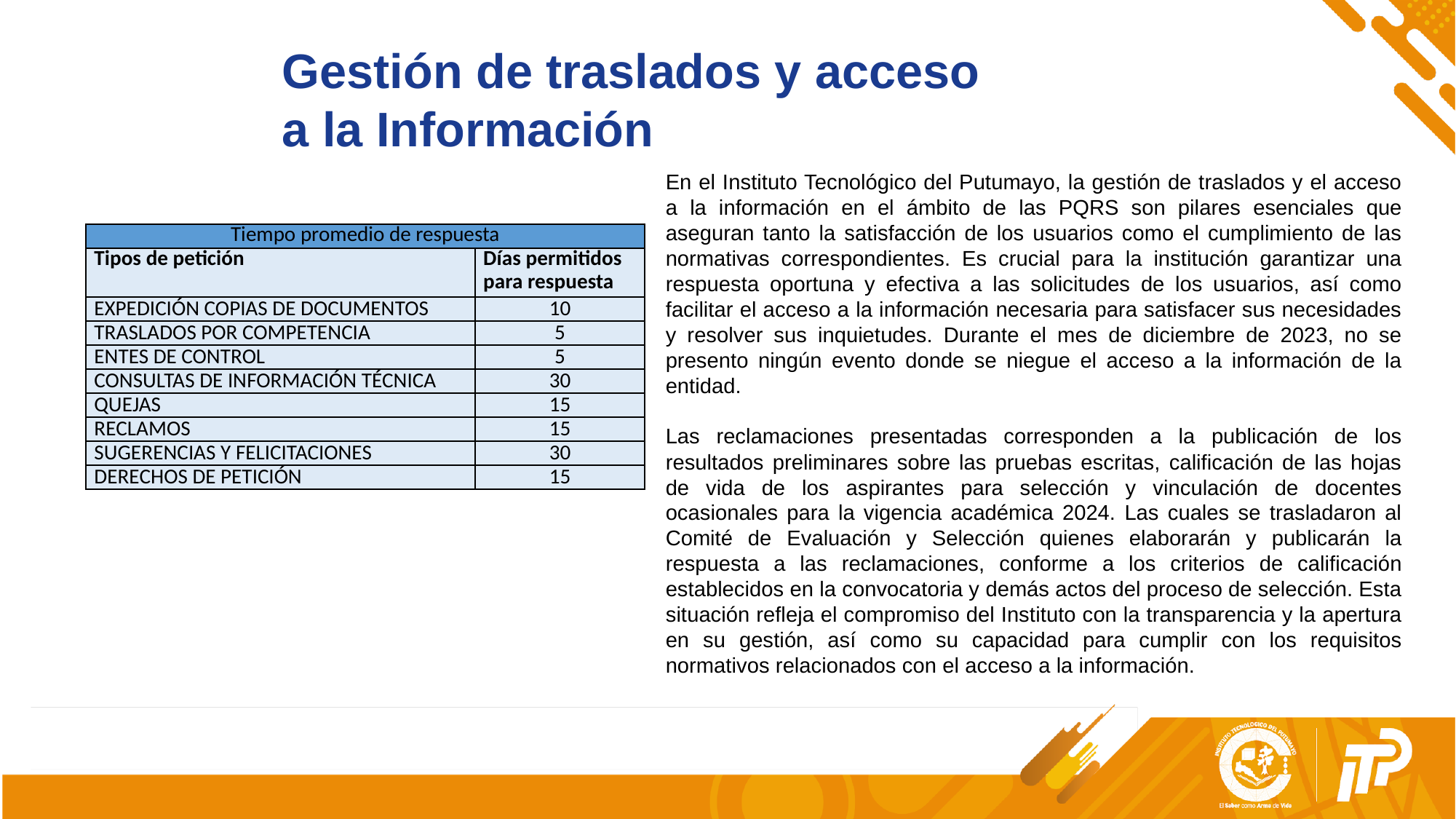

Gestión de traslados y acceso a la Información
En el Instituto Tecnológico del Putumayo, la gestión de traslados y el acceso a la información en el ámbito de las PQRS son pilares esenciales que aseguran tanto la satisfacción de los usuarios como el cumplimiento de las normativas correspondientes. Es crucial para la institución garantizar una respuesta oportuna y efectiva a las solicitudes de los usuarios, así como facilitar el acceso a la información necesaria para satisfacer sus necesidades y resolver sus inquietudes. Durante el mes de diciembre de 2023, no se presento ningún evento donde se niegue el acceso a la información de la entidad.

Las reclamaciones presentadas corresponden a la publicación de los resultados preliminares sobre las pruebas escritas, calificación de las hojas de vida de los aspirantes para selección y vinculación de docentes ocasionales para la vigencia académica 2024. Las cuales se trasladaron al Comité de Evaluación y Selección quienes elaborarán y publicarán la respuesta a las reclamaciones, conforme a los criterios de calificación establecidos en la convocatoria y demás actos del proceso de selección. Esta situación refleja el compromiso del Instituto con la transparencia y la apertura en su gestión, así como su capacidad para cumplir con los requisitos normativos relacionados con el acceso a la información.

| Tiempo promedio de respuesta |  |
| --- | --- |
| Tipos de petición | Días permitidos para respuesta |
| EXPEDICIÓN COPIAS DE DOCUMENTOS | 10 |
| TRASLADOS POR COMPETENCIA | 5 |
| ENTES DE CONTROL | 5 |
| CONSULTAS DE INFORMACIÓN TÉCNICA | 30 |
| QUEJAS | 15 |
| RECLAMOS | 15 |
| SUGERENCIAS Y FELICITACIONES | 30 |
| DERECHOS DE PETICIÓN | 15 |